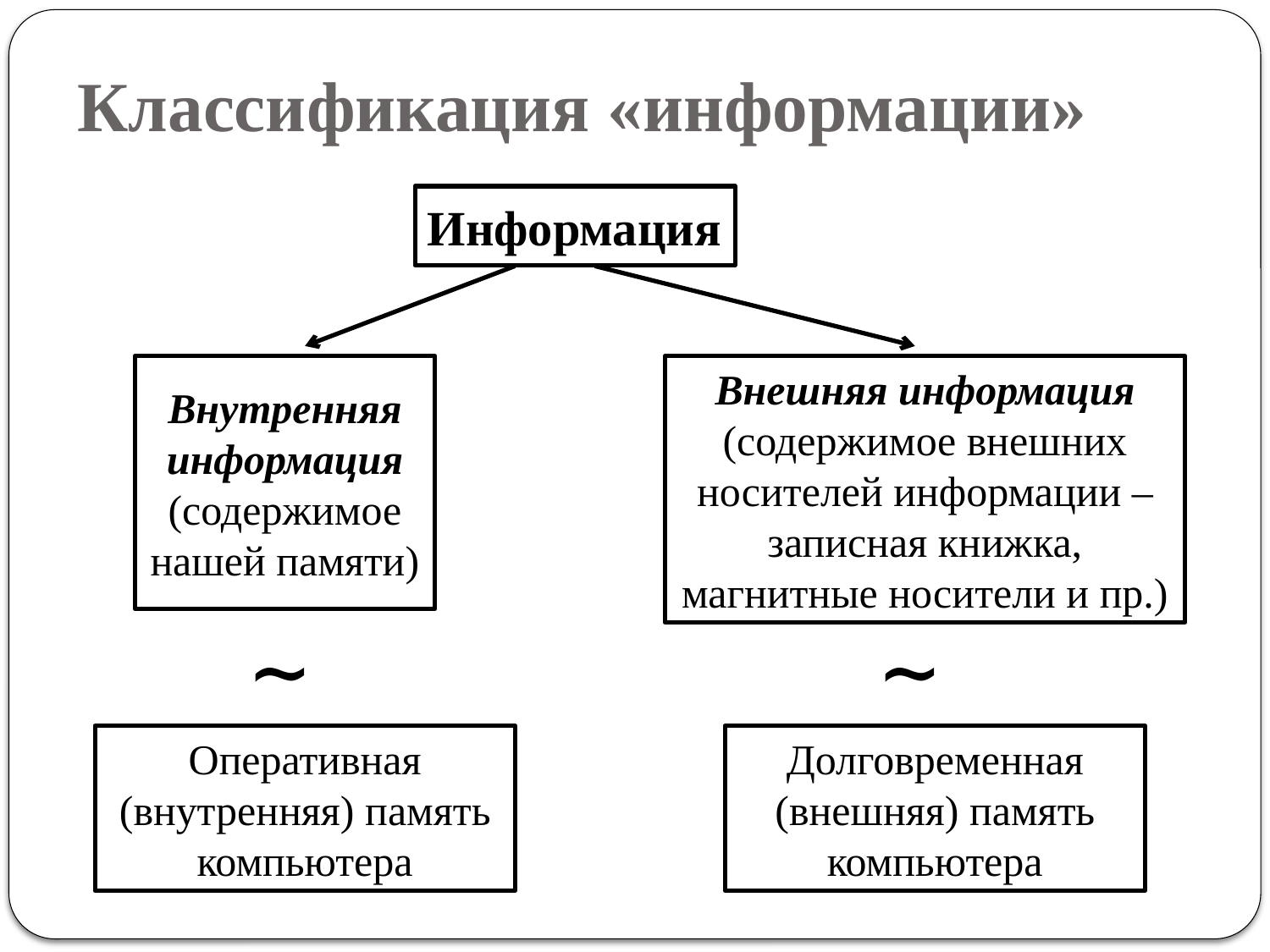

# Классификация «информации»
Информация
Внутренняя информация
(содержимое нашей памяти)
Внешняя информация
(содержимое внешних носителей информации – записная книжка, магнитные носители и пр.)
∼
∼
Оперативная (внутренняя) память компьютера
Долговременная (внешняя) память компьютера